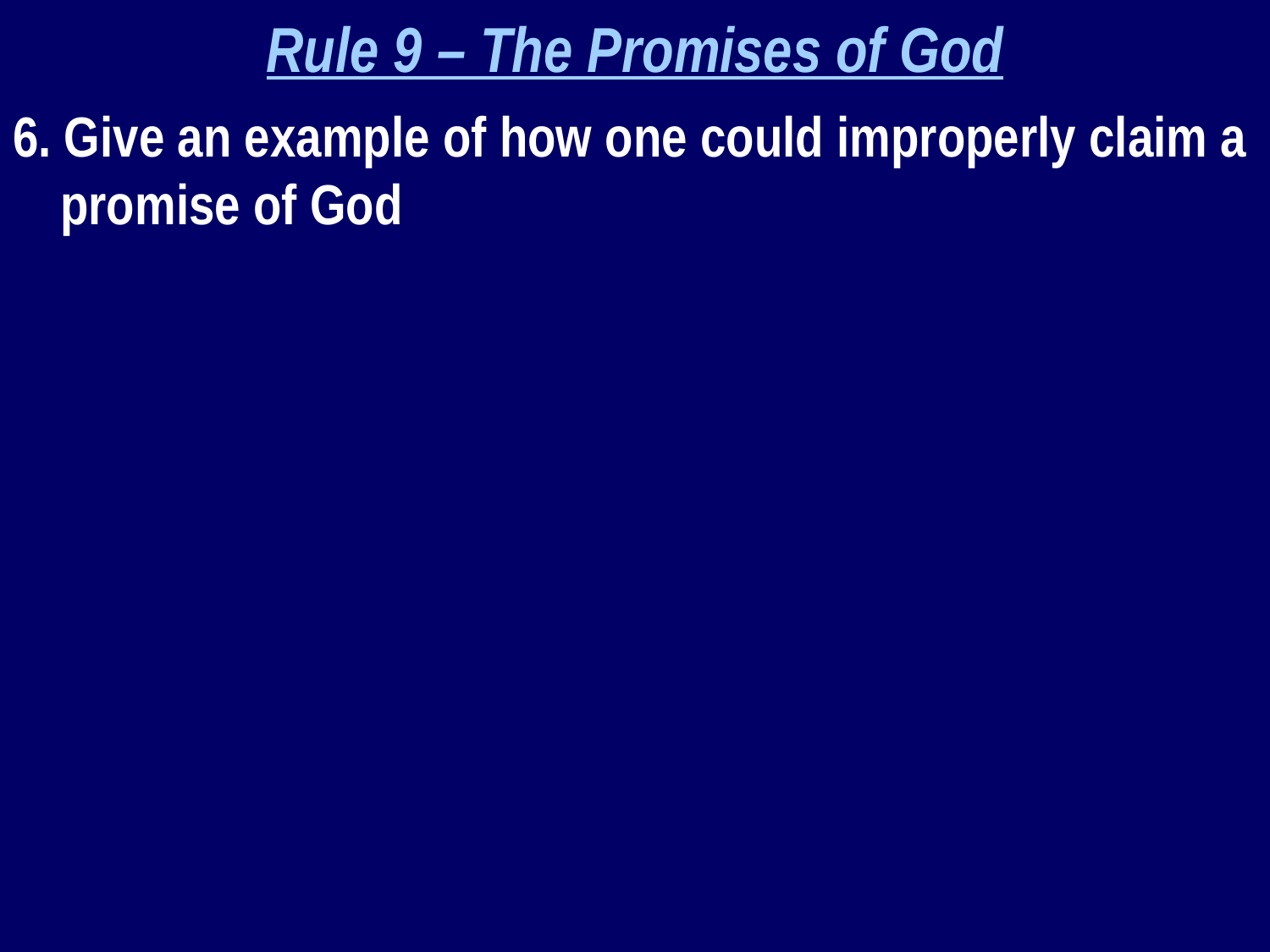

Rule 9 – The Promises of God
6. Give an example of how one could improperly claim a promise of God